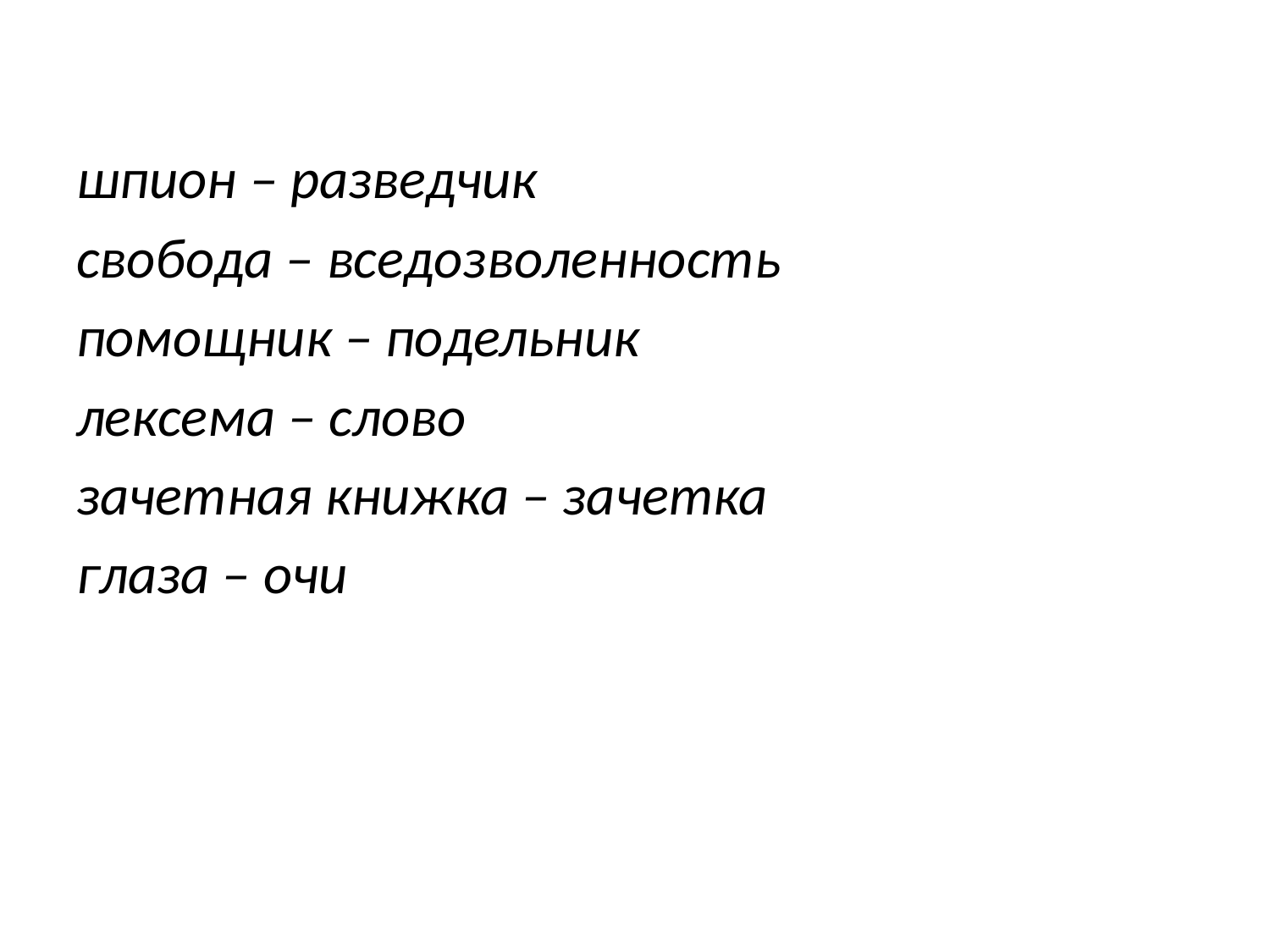

шпион – разведчик
свобода – вседозволенность
помощник – подельник
лексема – слово
зачетная книжка – зачетка
глаза – очи